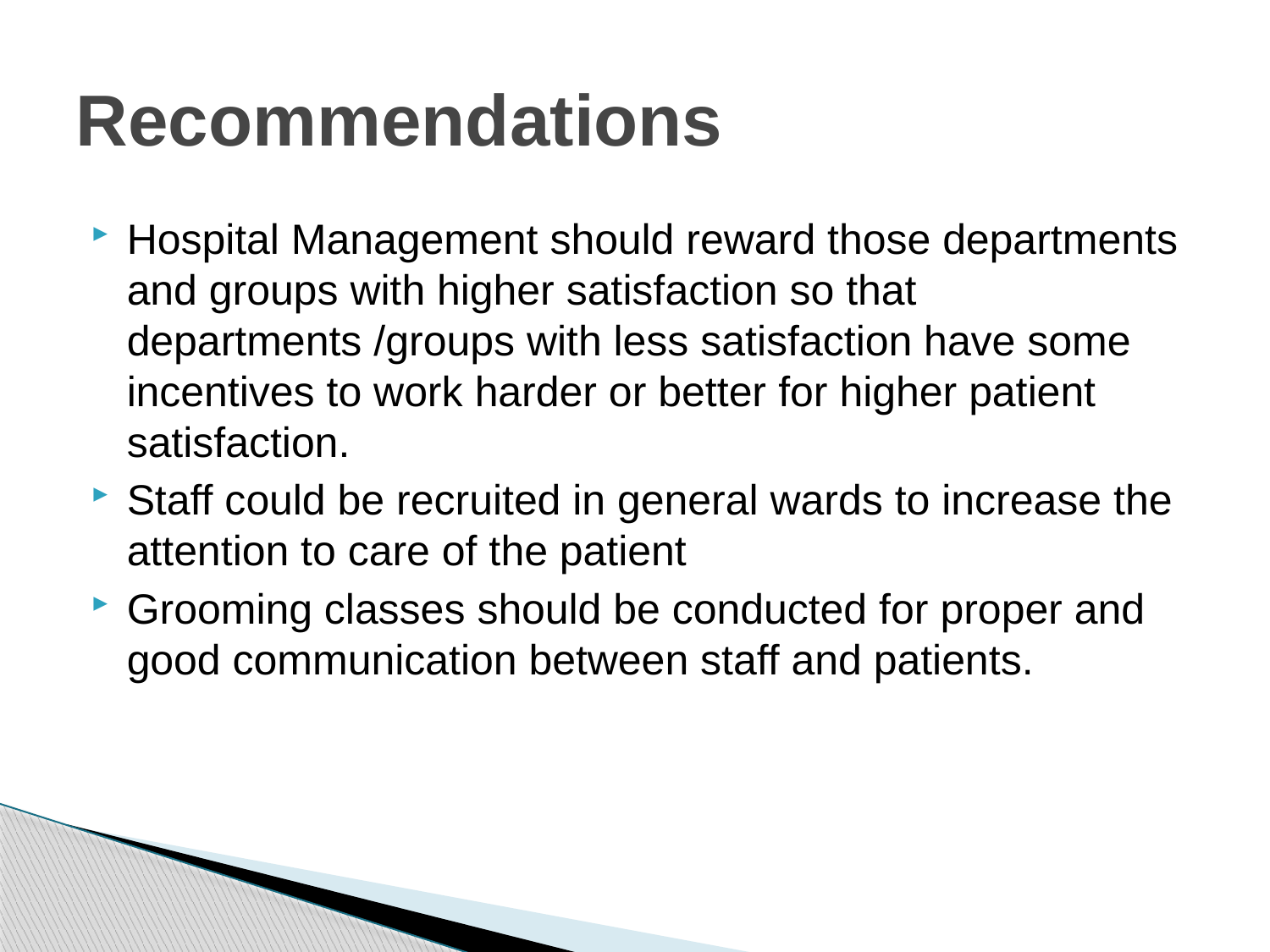

# Recommendations
Hospital Management should reward those departments and groups with higher satisfaction so that departments /groups with less satisfaction have some incentives to work harder or better for higher patient satisfaction.
Staff could be recruited in general wards to increase the attention to care of the patient
Grooming classes should be conducted for proper and good communication between staff and patients.